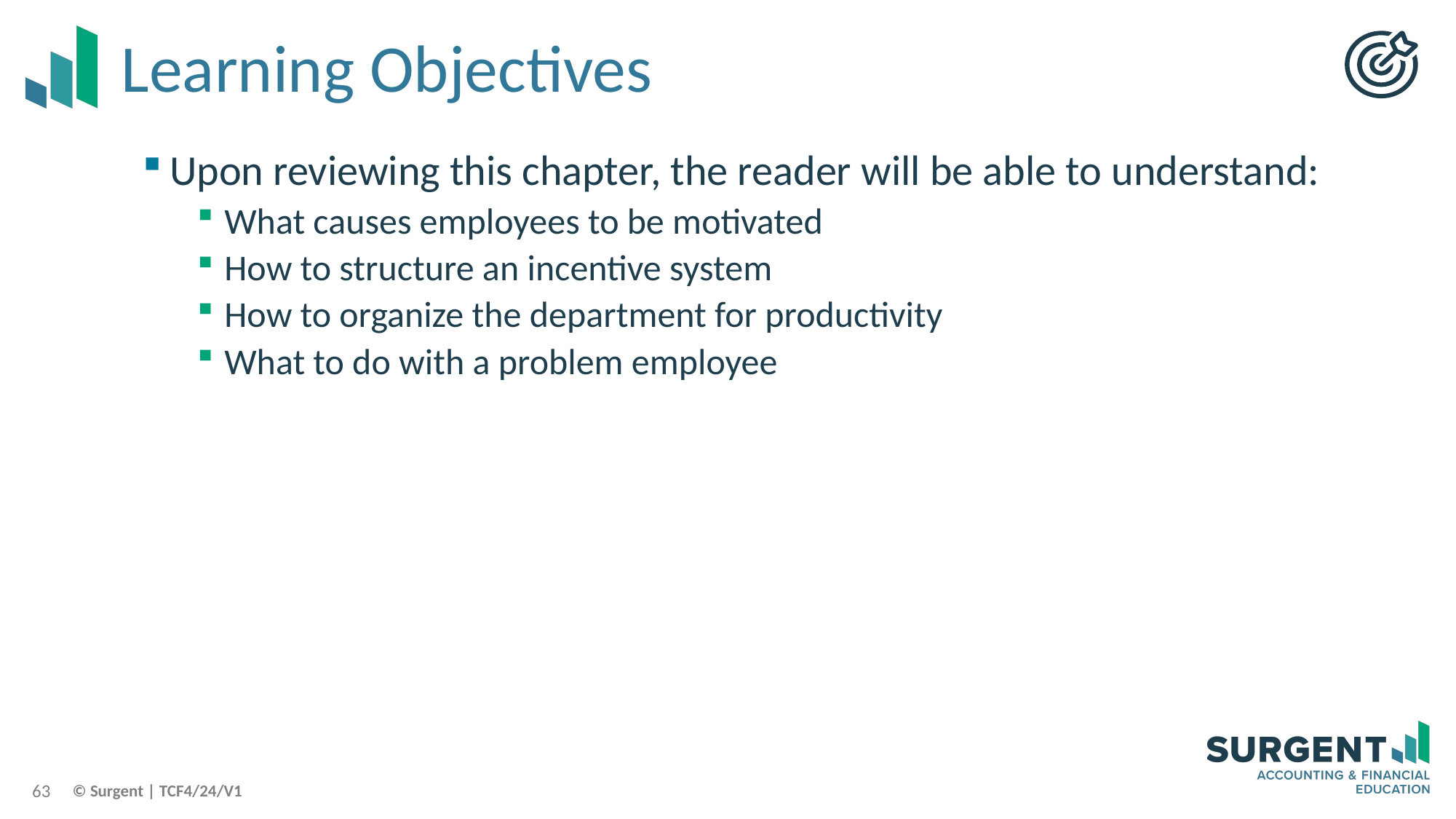

# Learning Objectives
Upon reviewing this chapter, the reader will be able to understand:
What causes employees to be motivated
How to structure an incentive system
How to organize the department for productivity
What to do with a problem employee

63
© Surgent | TCF4/24/V1